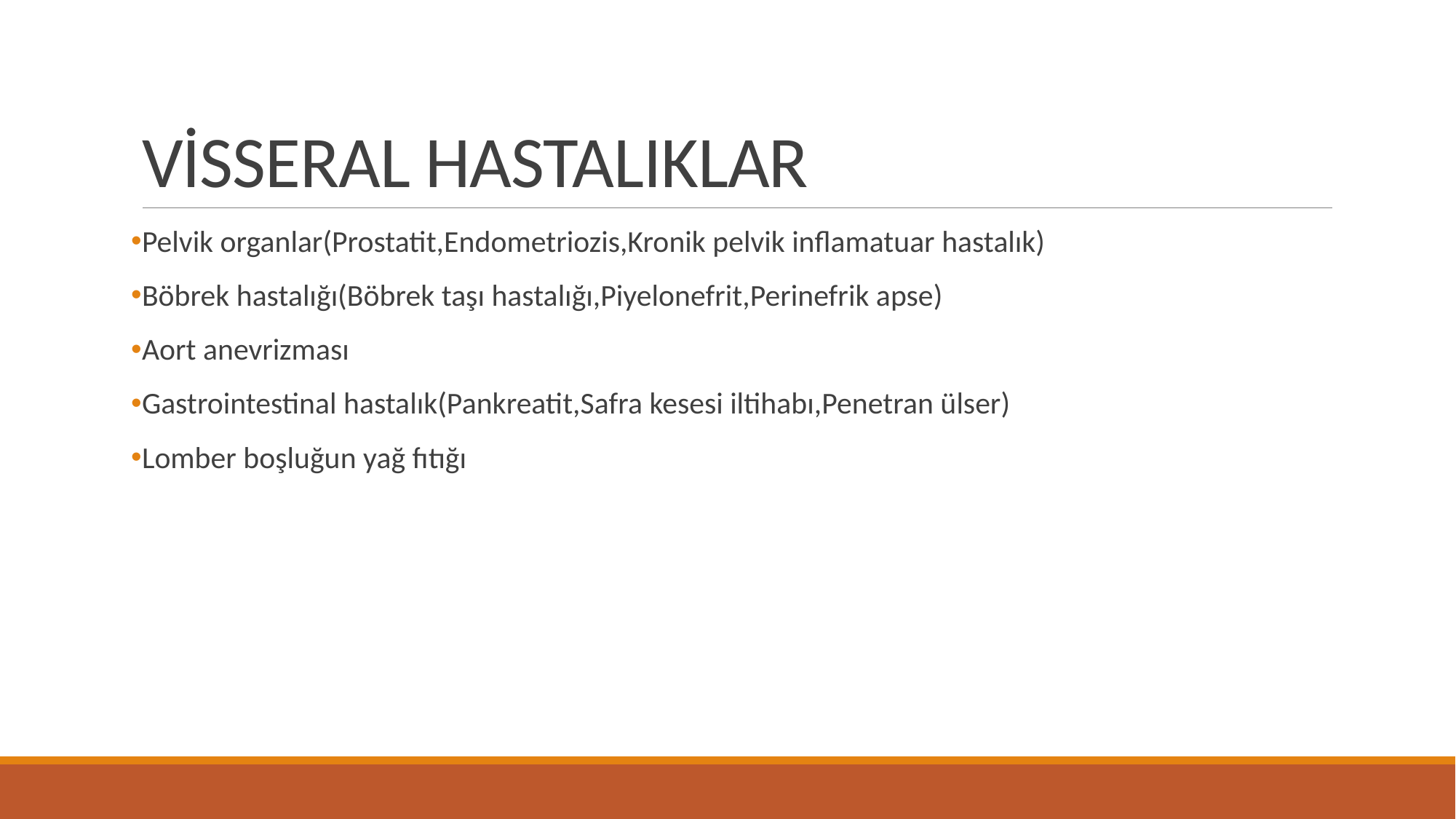

# VİSSERAL HASTALIKLAR
Pelvik organlar(Prostatit,Endometriozis,Kronik pelvik inflamatuar hastalık)
Böbrek hastalığı(Böbrek taşı hastalığı,Piyelonefrit,Perinefrik apse)
Aort anevrizması
Gastrointestinal hastalık(Pankreatit,Safra kesesi iltihabı,Penetran ülser)
Lomber boşluğun yağ fıtığı